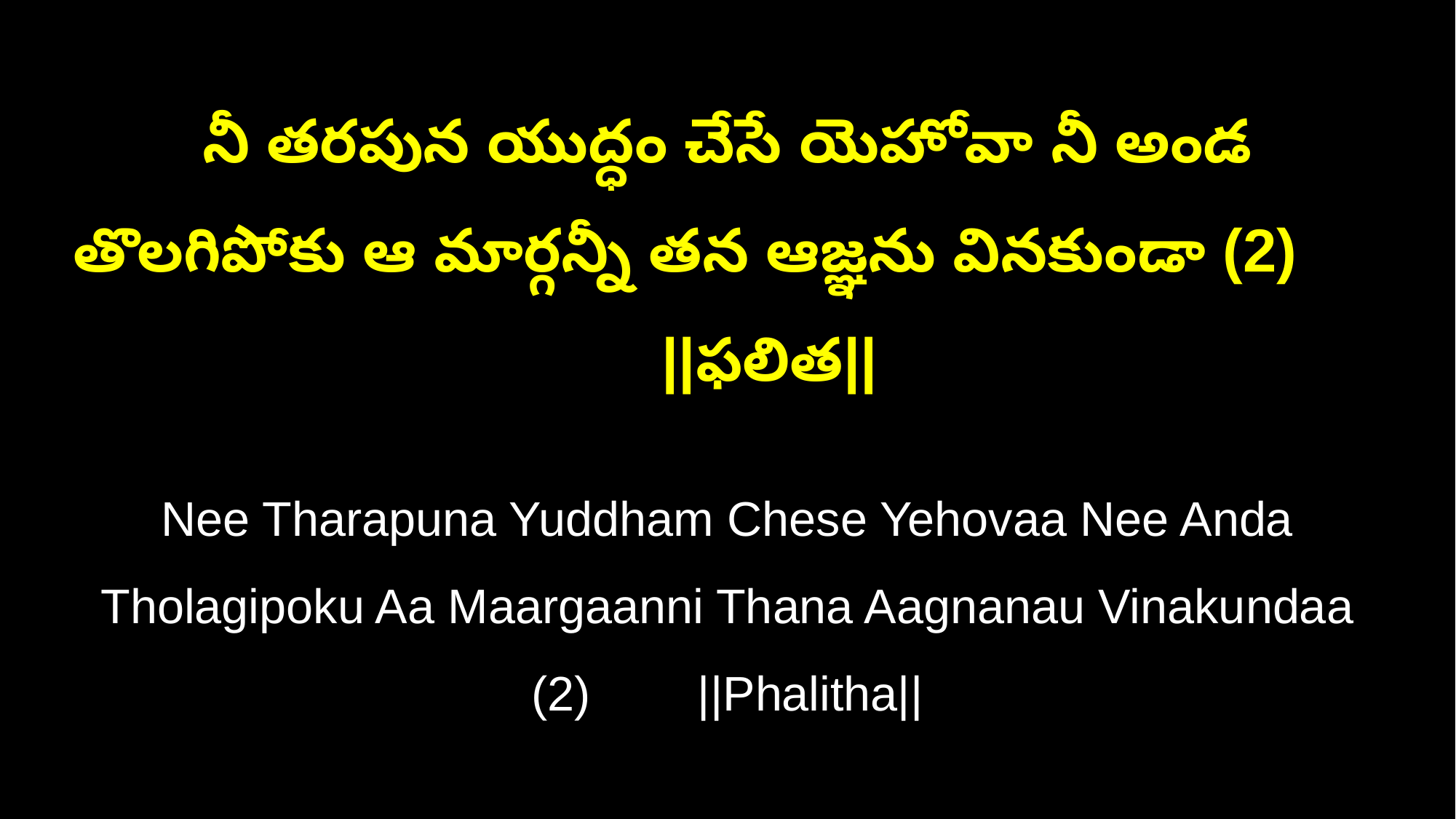

నీ తరపున యుద్ధం చేసే యెహోవా నీ అండ
తొలగిపోకు ఆ మార్గన్నీ తన ఆజ్ఞను వినకుండా (2)           ||ఫలిత||
Nee Tharapuna Yuddham Chese Yehovaa Nee Anda
Tholagipoku Aa Maargaanni Thana Aagnanau Vinakundaa (2)        ||Phalitha||